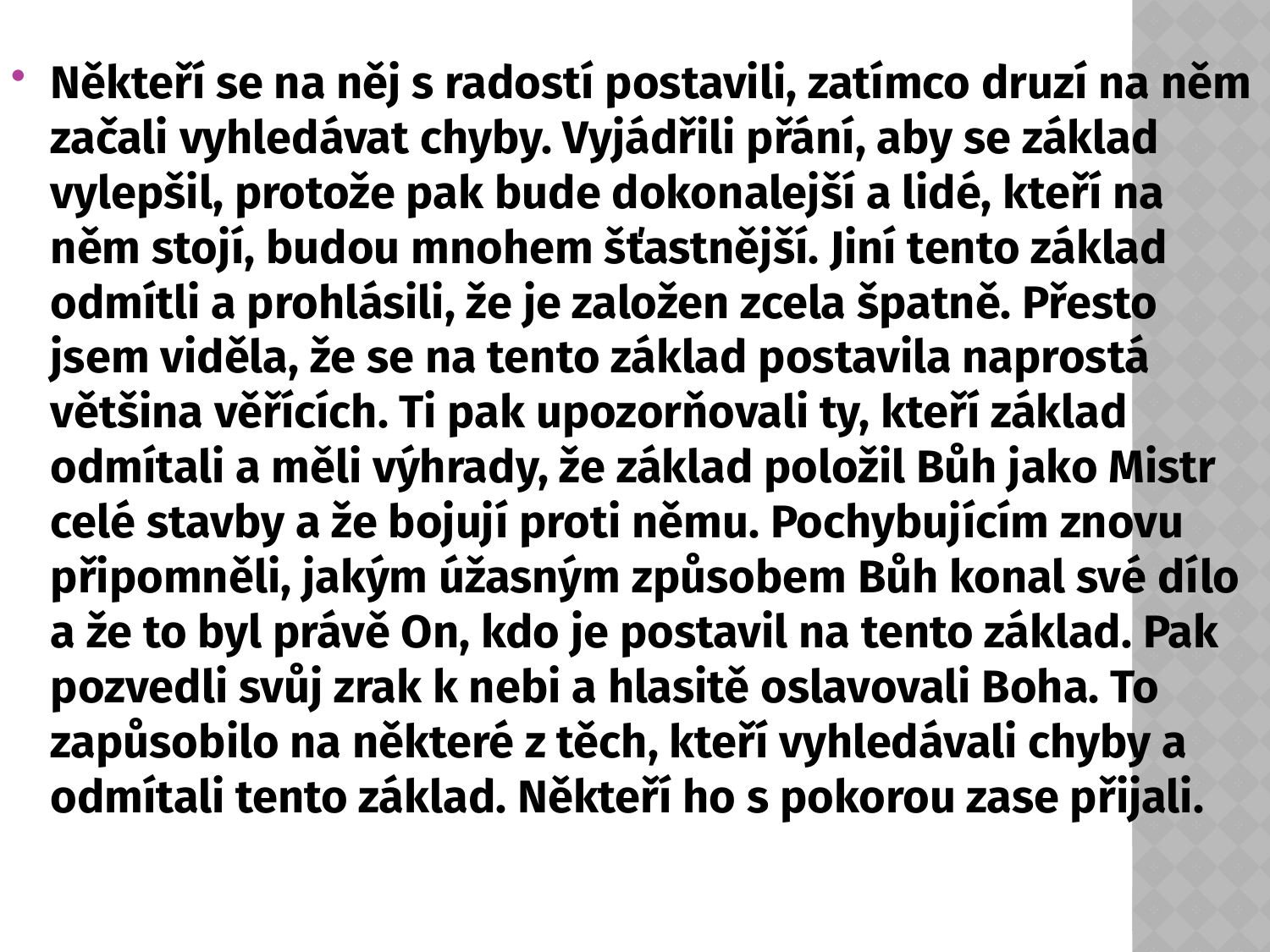

#
Někteří se na něj s radostí postavili, zatímco druzí na něm začali vyhledávat chyby. Vyjádřili přání, aby se základ vylepšil, protože pak bude dokonalejší a lidé, kteří na něm stojí, budou mnohem šťastnější. Jiní tento základ odmítli a prohlásili, že je založen zcela špatně. Přesto jsem viděla, že se na tento základ postavila naprostá většina věřících. Ti pak upozorňovali ty, kteří základ odmítali a měli výhrady, že základ položil Bůh jako Mistr celé stavby a že bojují proti němu. Pochybujícím znovu připomněli, jakým úžasným způsobem Bůh konal své dílo a že to byl právě On, kdo je postavil na tento základ. Pak pozvedli svůj zrak k nebi a hlasitě oslavovali Boha. To zapůsobilo na některé z těch, kteří vyhledávali chyby a odmítali tento základ. Někteří ho s pokorou zase přijali.